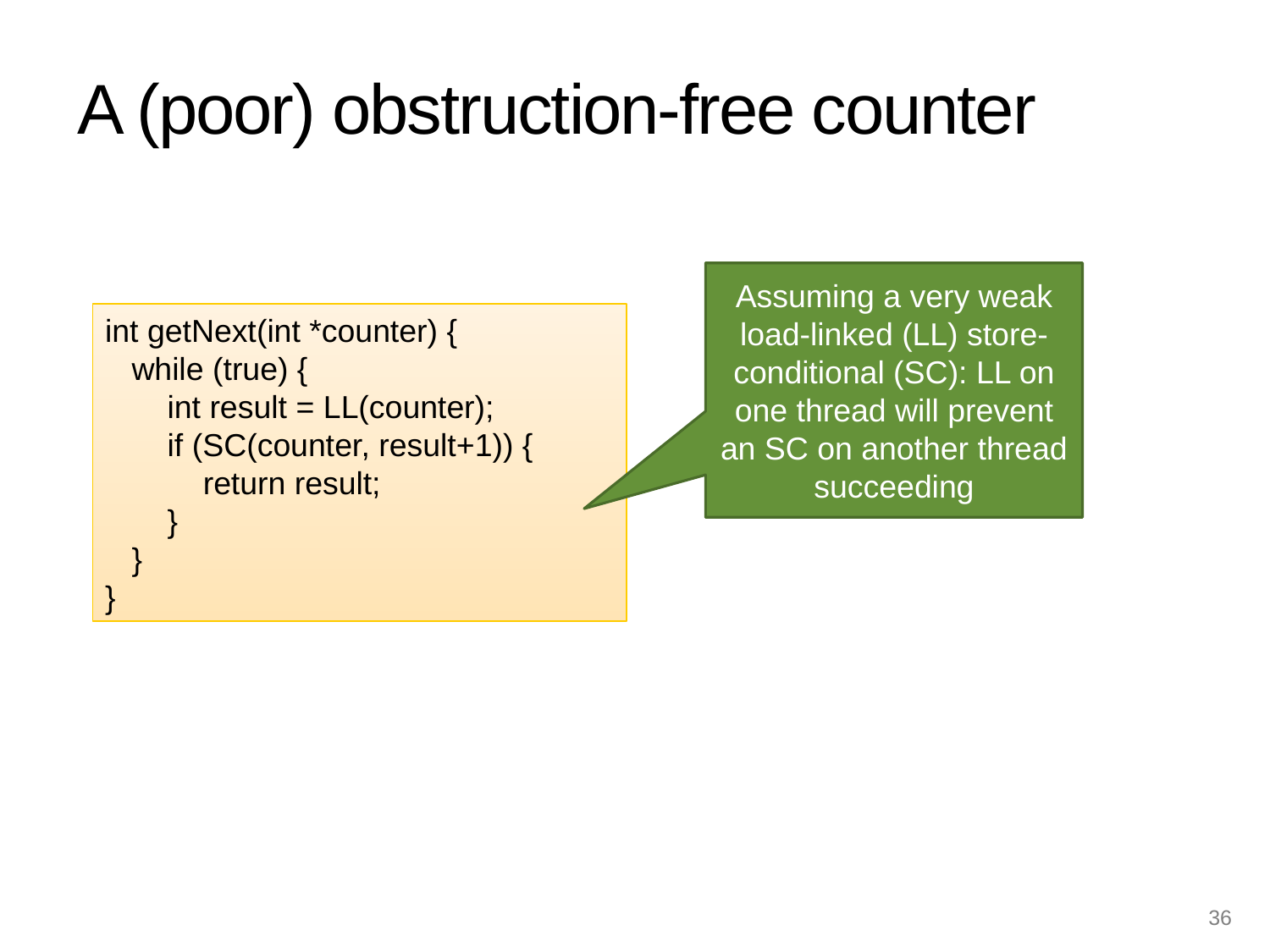

# A (poor) obstruction-free counter
Assuming a very weak load-linked (LL) store-conditional (SC): LL on one thread will prevent an SC on another thread succeeding
int getNext(int *counter) {
   while (true) {
       int result = LL(counter);
       if (SC(counter, result+1)) {
           return result;
       }
   }
}
36